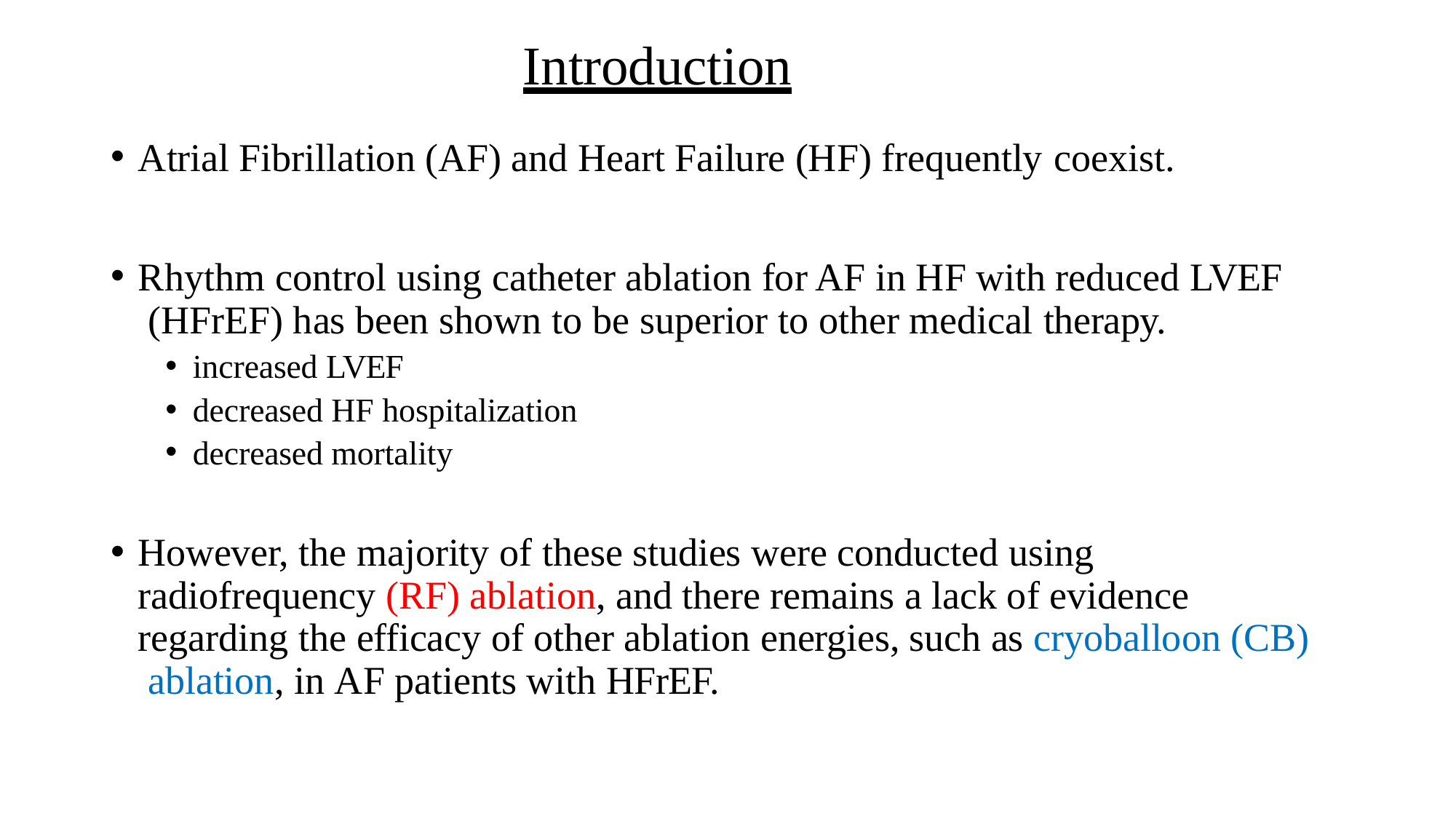

# Introduction
Atrial Fibrillation (AF) and Heart Failure (HF) frequently coexist.

Rhythm control using catheter ablation for AF in HF with reduced LVEF  (HFrEF) has been shown to be superior to other medical therapy.
increased LVEF
decreased HF hospitalization
decreased mortality

However, the majority of these studies were conducted using  radiofrequency (RF) ablation, and there remains a lack of evidence  regarding the efficacy of other ablation energies, such as cryoballoon (CB)  ablation, in AF patients with HFrEF.